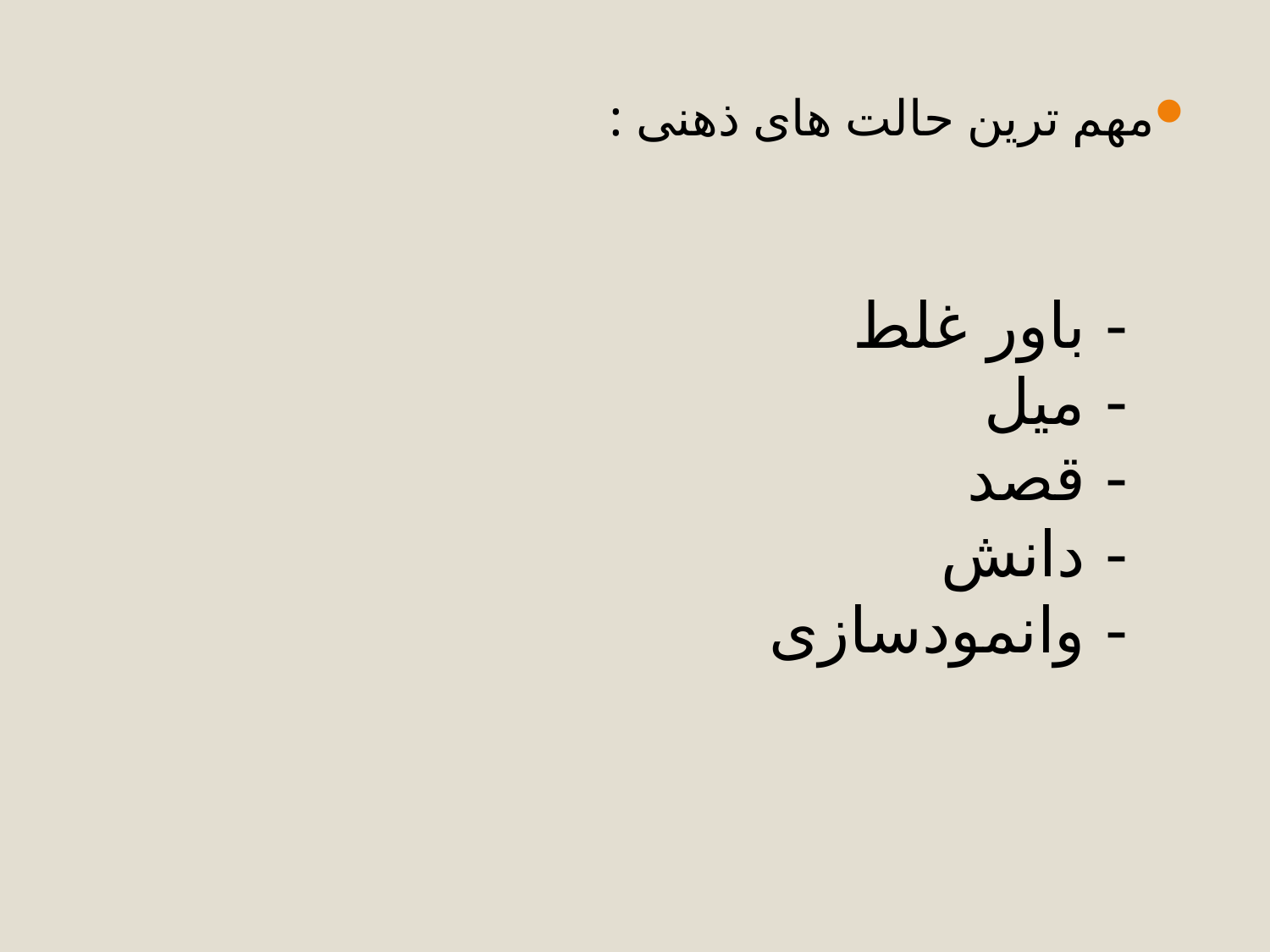

مهم ترین حالت های ذهنی :
# - باور غلط - میل - قصد - دانش - وانمودسازی